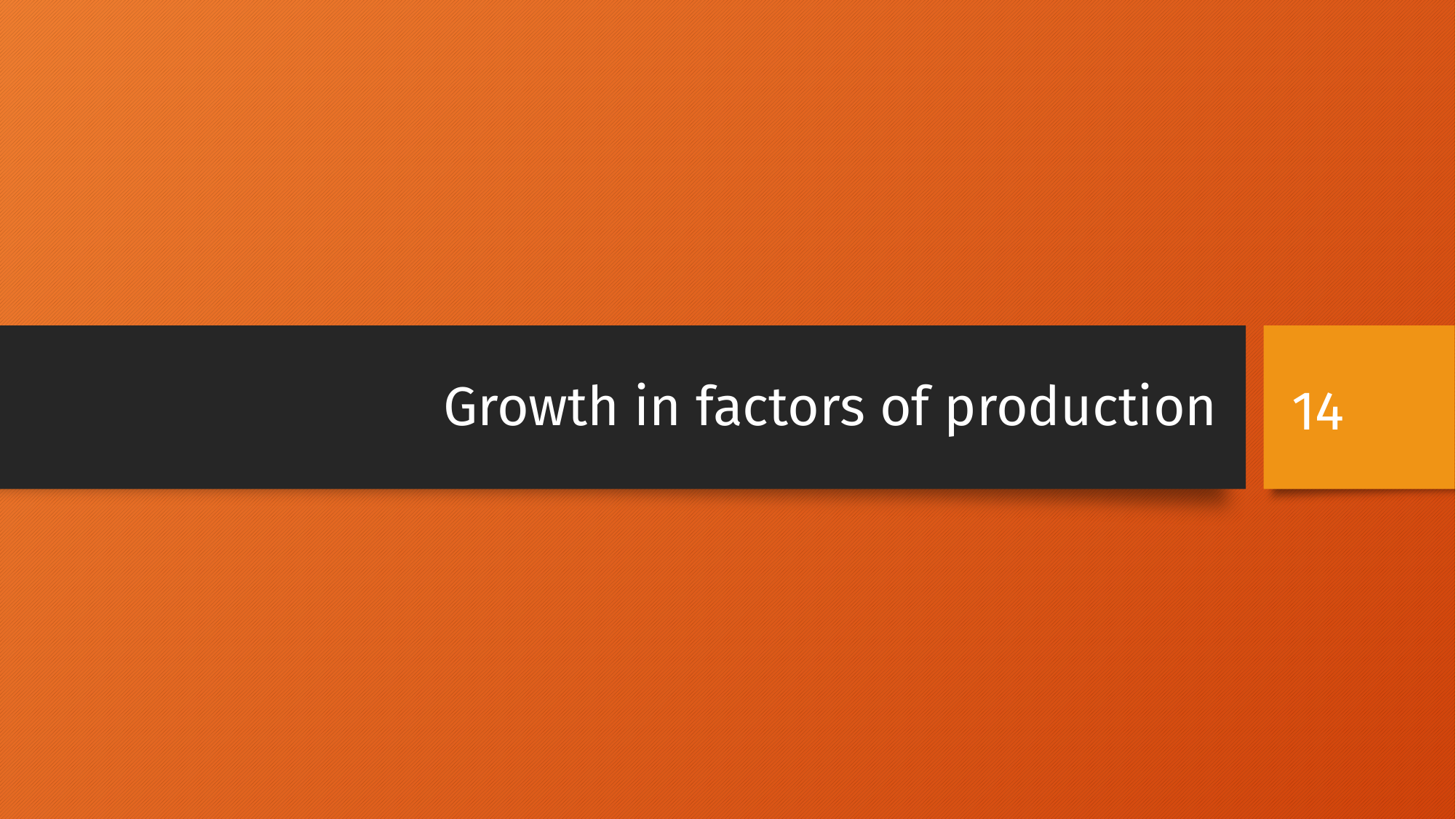

# Growth in factors of production
14